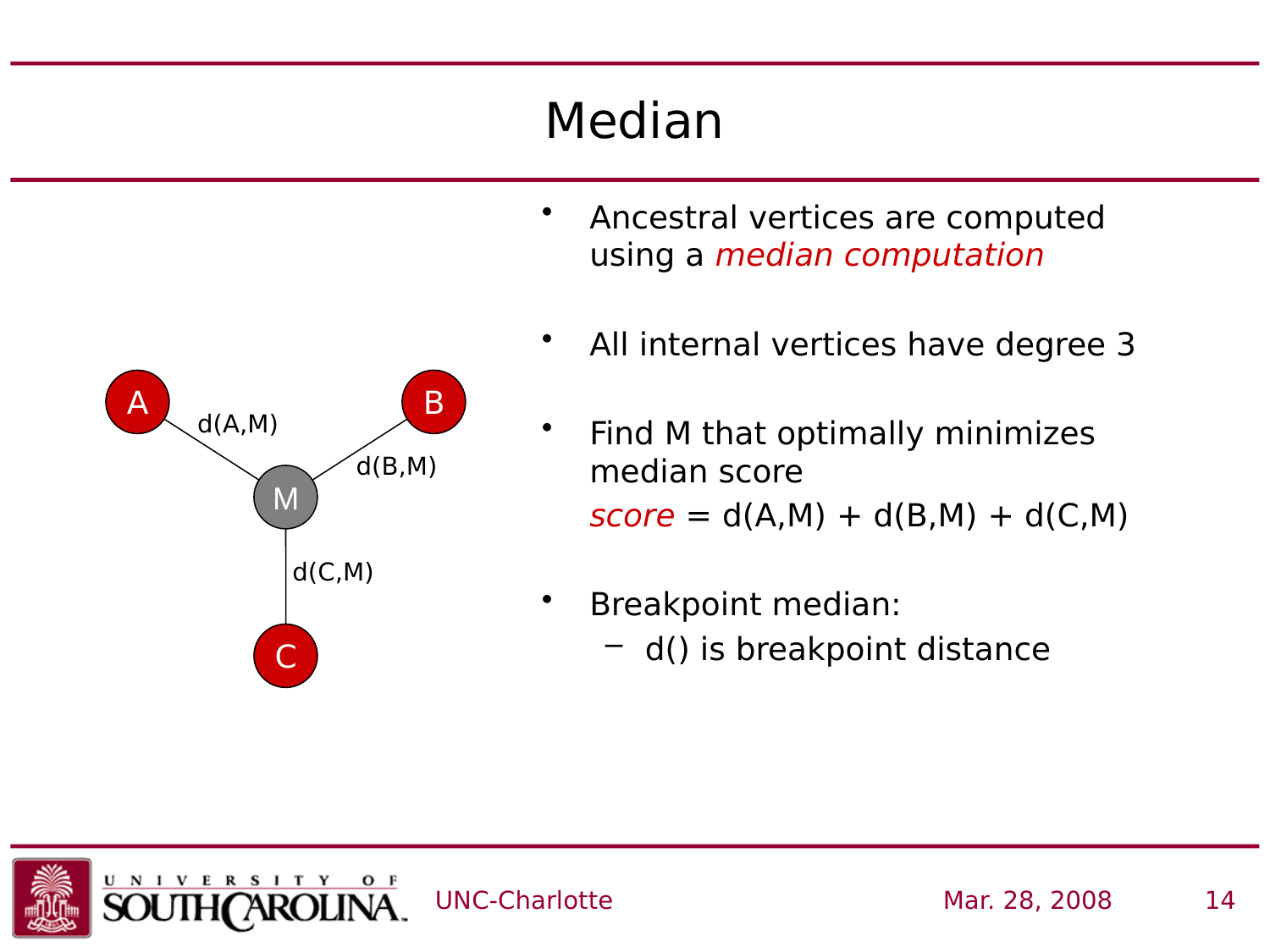

# Median
Ancestral vertices are computed using a median computation

All internal vertices have degree 3

Find M that optimally minimizes median score
	score = d(A,M) + d(B,M) + d(C,M)

Breakpoint median:
d() is breakpoint distance

A

B

d(A,M)

d(B,M)

M

d(C,M)

C
UNC-Charlotte			Mar. 28, 2008	 14